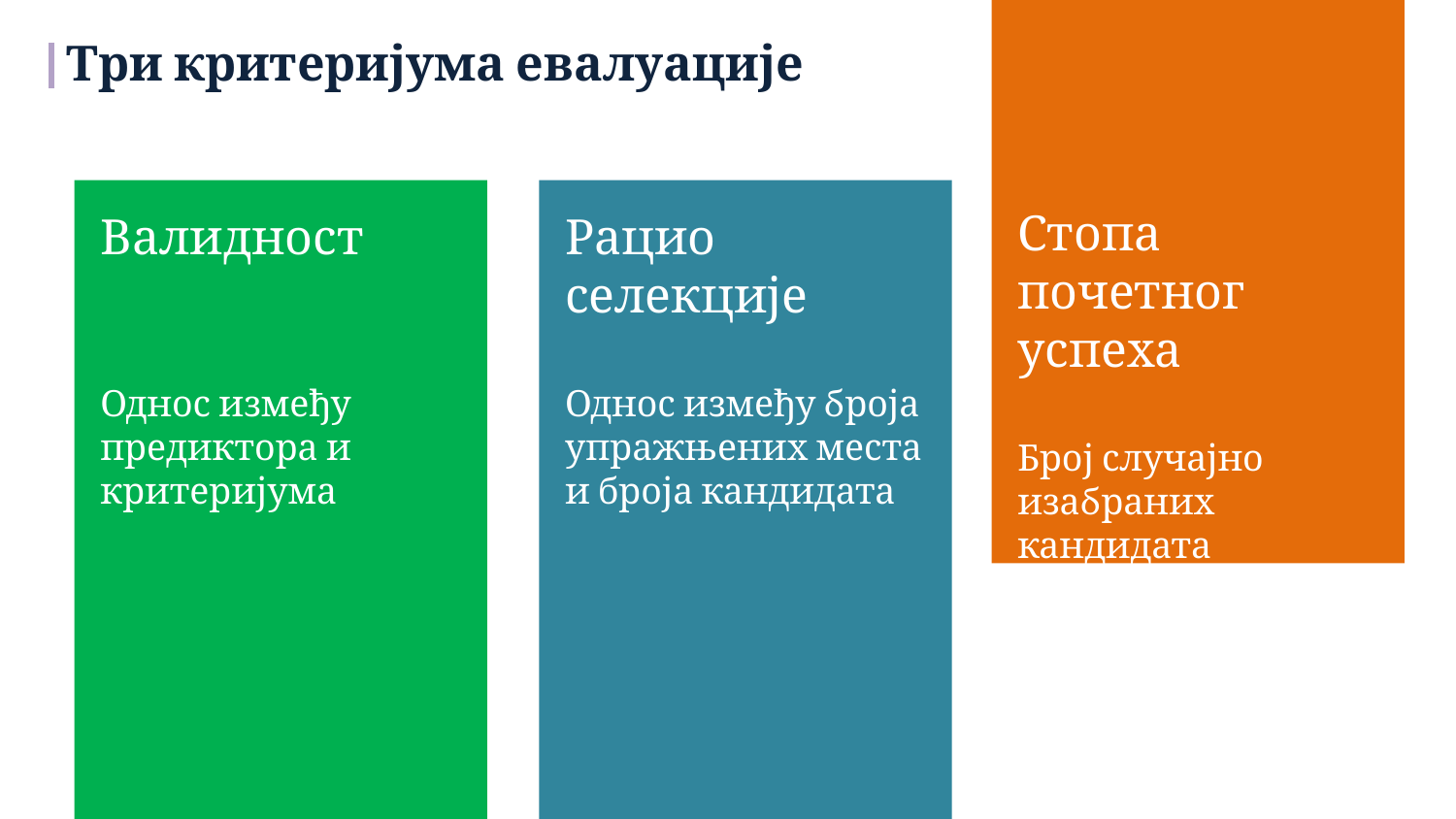

Три критеријума евалуације

Стопа почетног
успеха

Број случајно изабраних кандидата
без системске селекције
Валидност

Однос између предиктора и критеријума
Рацио
селекције

Однос између броја упражњених места и броја кандидата